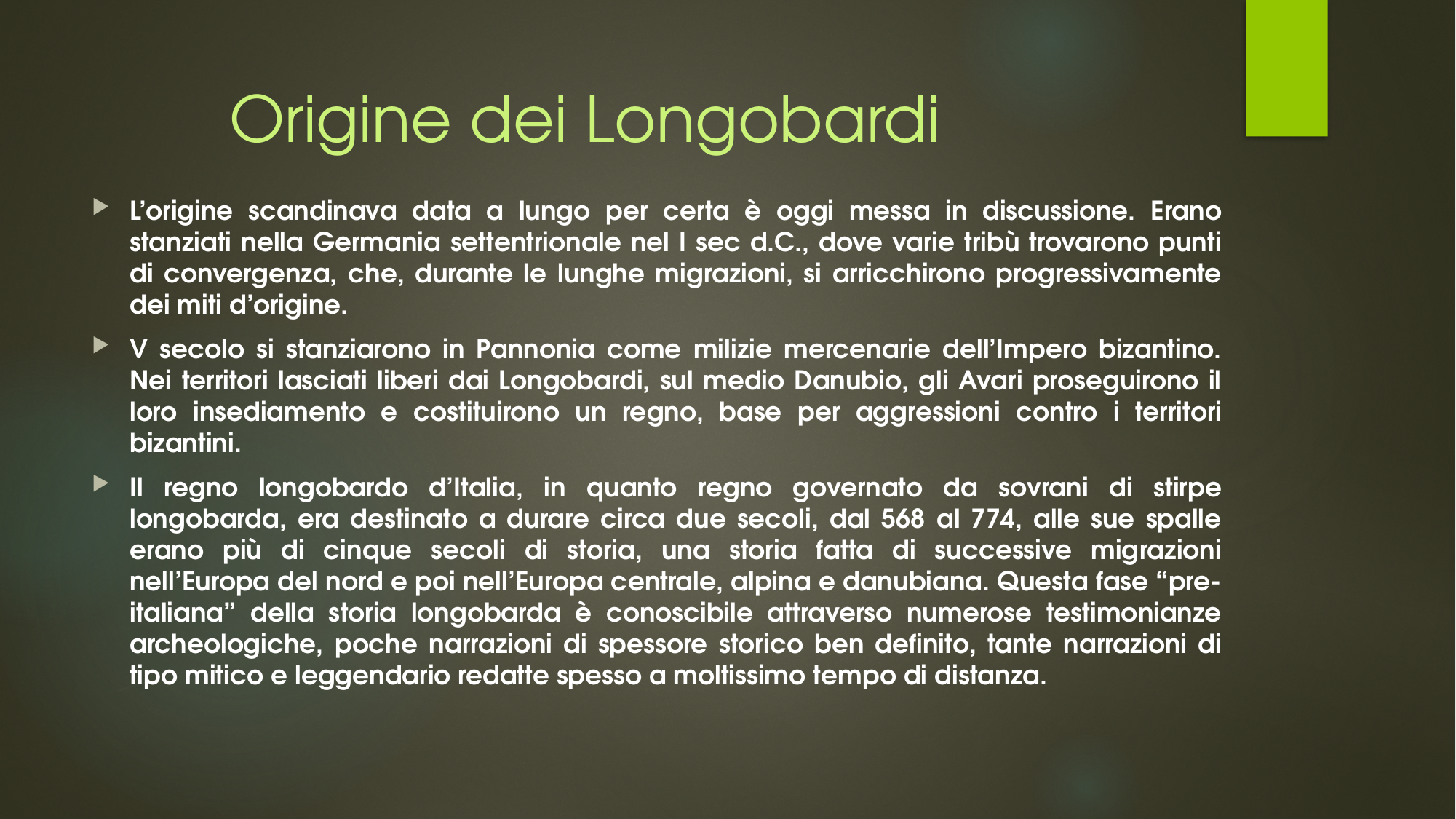

# Origine dei Longobardi
L’origine scandinava data a lungo per certa è oggi messa in discussione. Erano stanziati nella Germania settentrionale nel I sec d.C., dove varie tribù trovarono punti di convergenza, che, durante le lunghe migrazioni, si arricchirono progressivamente dei miti d’origine.
V secolo si stanziarono in Pannonia come milizie mercenarie dell’Impero bizantino. Nei territori lasciati liberi dai Longobardi, sul medio Danubio, gli Avari proseguirono il loro insediamento e costituirono un regno, base per aggressioni contro i territori bizantini.
Il regno longobardo d’Italia, in quanto regno governato da sovrani di stirpe longobarda, era destinato a durare circa due secoli, dal 568 al 774, alle sue spalle erano più di cinque secoli di storia, una storia fatta di successive migrazioni nell’Europa del nord e poi nell’Europa centrale, alpina e danubiana. Questa fase “pre-italiana” della storia longobarda è conoscibile attraverso numerose testimonianze archeologiche, poche narrazioni di spessore storico ben definito, tante narrazioni di tipo mitico e leggendario redatte spesso a moltissimo tempo di distanza.